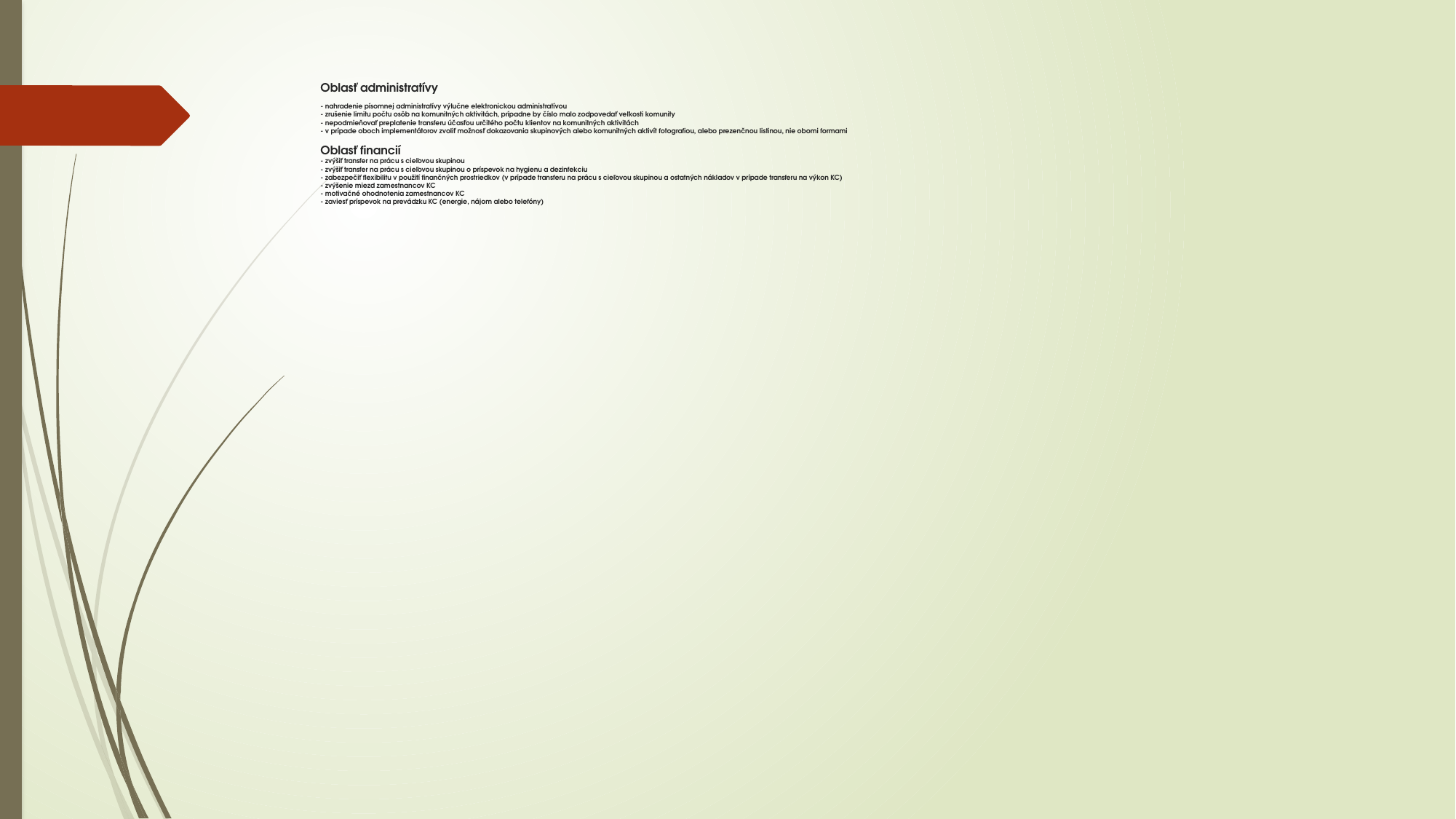

# Oblasť administratívy - nahradenie písomnej administratívy výlučne elektronickou administratívou - zrušenie limitu počtu osôb na komunitných aktivitách, prípadne by číslo malo zodpovedať veľkosti komunity - nepodmieňovať preplatenie transferu účasťou určitého počtu klientov na komunitných aktivitách - v prípade oboch implementátorov zvoliť možnosť dokazovania skupinových alebo komunitných aktivít fotografiou, alebo prezenčnou listinou, nie obomi formami Oblasť financií - zvýšiť transfer na prácu s cieľovou skupinou - zvýšiť transfer na prácu s cieľovou skupinou o príspevok na hygienu a dezinfekciu - zabezpečiť flexibilitu v použití finančných prostriedkov (v prípade transferu na prácu s cieľovou skupinou a ostatných nákladov v prípade transferu na výkon KC) - zvýšenie miezd zamestnancov KC - motivačné ohodnotenia zamestnancov KC - zaviesť príspevok na prevádzku KC (energie, nájom alebo telefóny)